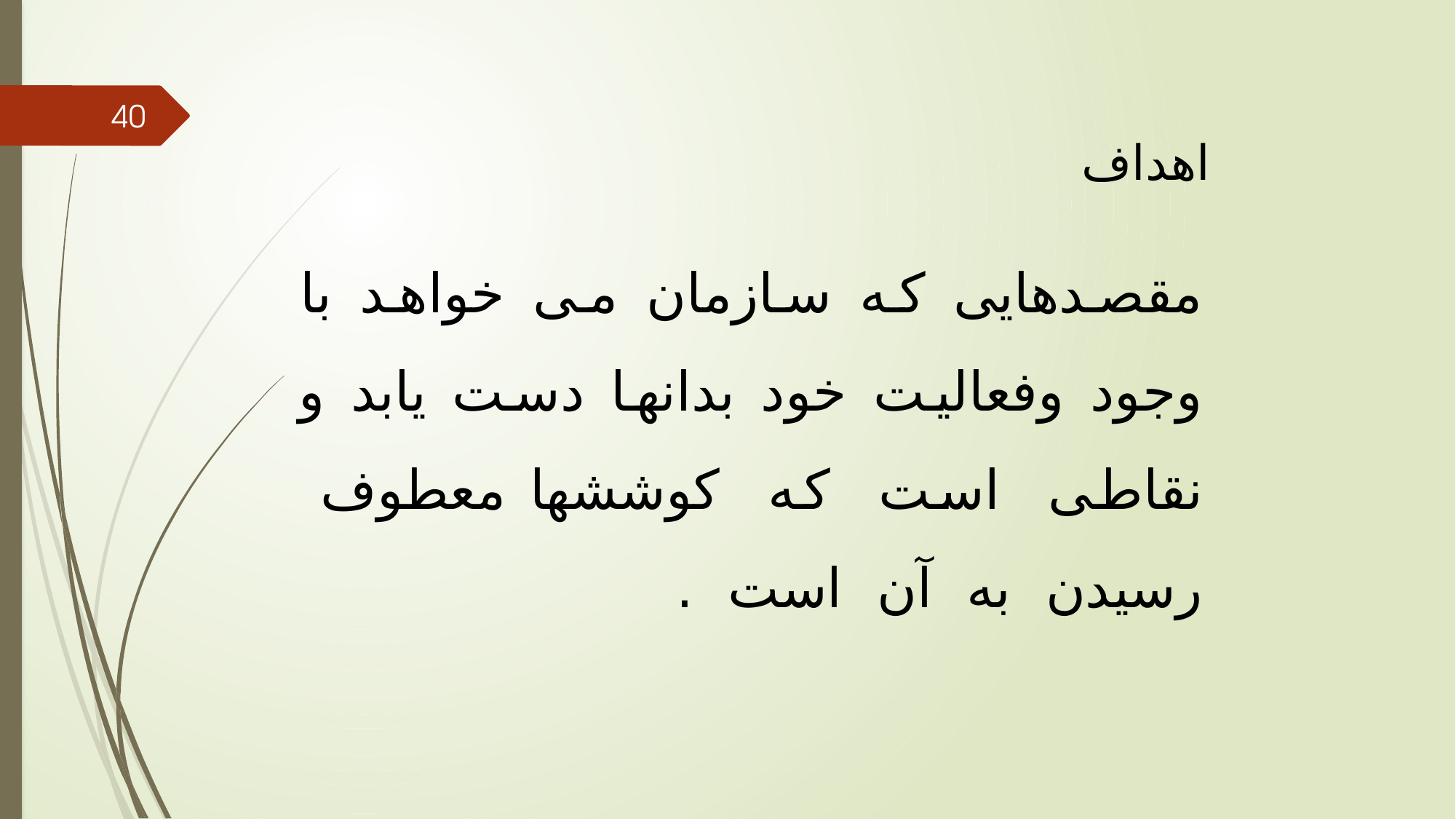

40
اهداف
مقصدهایی که سازمان می خواهد با وجود وفعالیت خود بدانها دست یابد و نقاطی  است  که  کوششها معطوف  رسیدن  به  آن  است  .